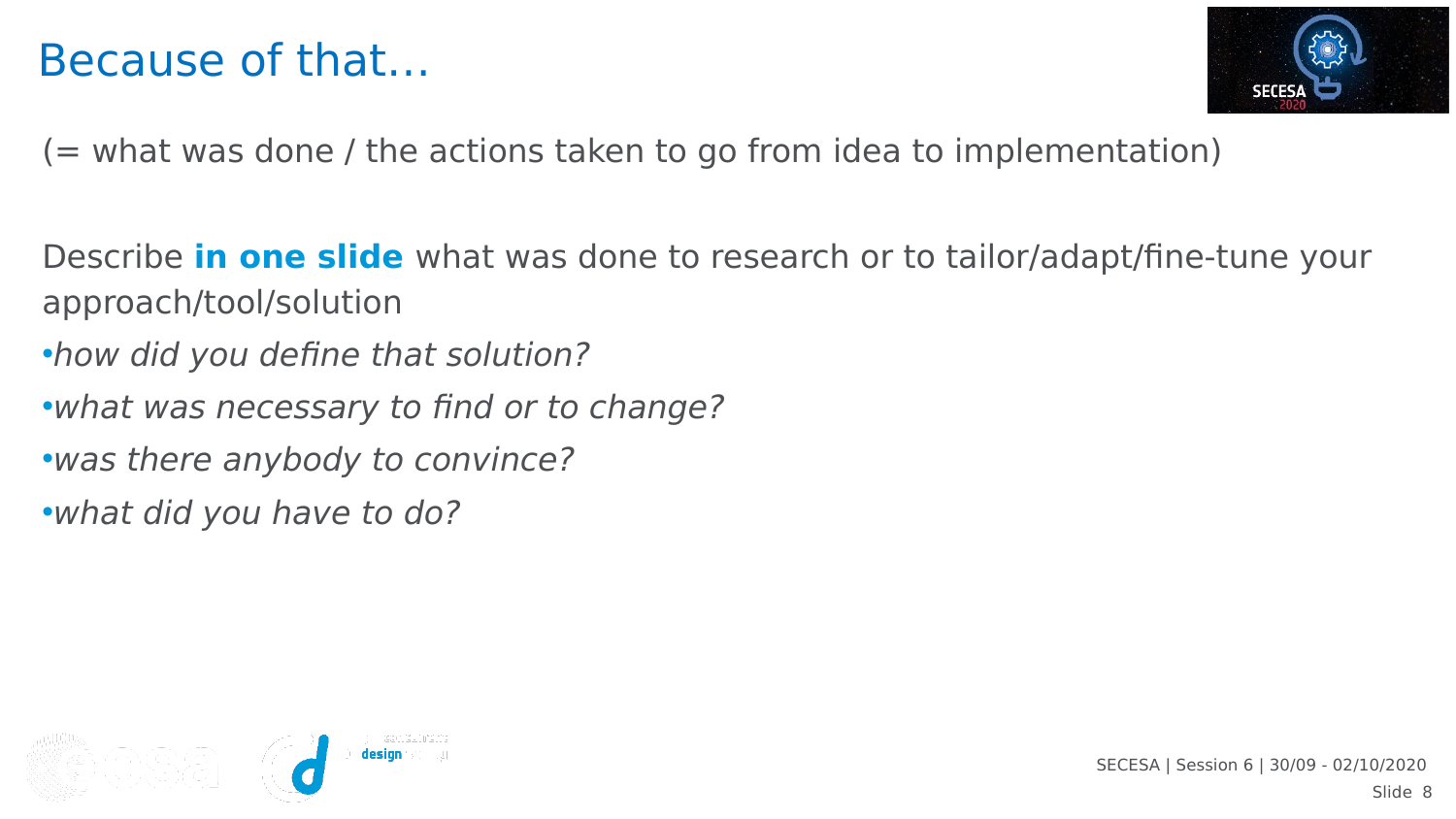

# Because of that…
(= what was done / the actions taken to go from idea to implementation)

Describe in one slide what was done to research or to tailor/adapt/fine-tune your approach/tool/solution
how did you define that solution?
what was necessary to find or to change?
was there anybody to convince?
what did you have to do?